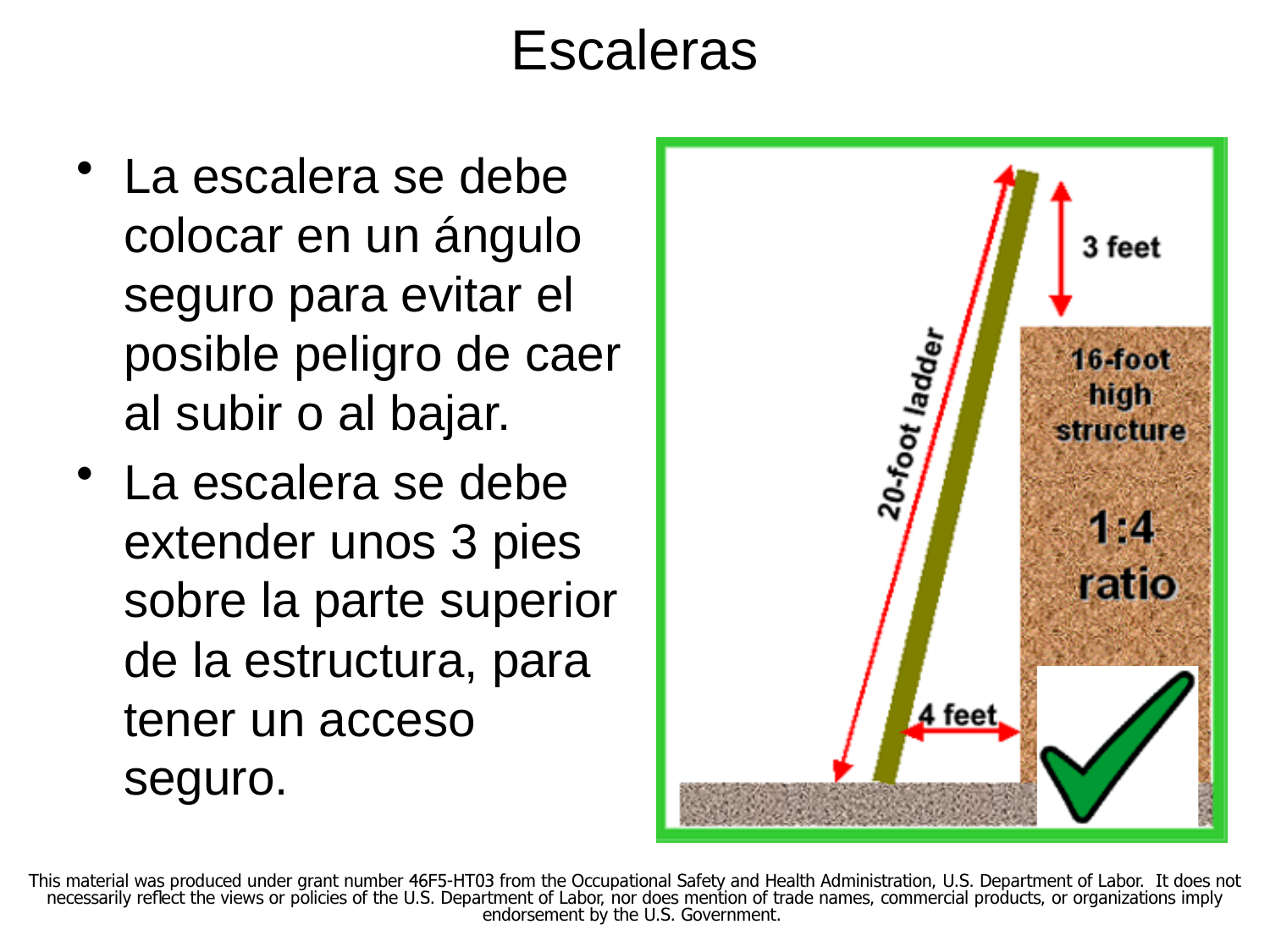

# Escaleras
La escalera se debe  colocar en un ángulo seguro para evitar el posible peligro de caer al subir o al bajar.
La escalera se debe extender unos 3 pies sobre la parte superior de la estructura, para tener un acceso seguro.

This material was produced under grant number 46F5-HT03 from the Occupational Safety and Health Administration, U.S. Department of Labor.  It does not necessarily reflect the views or policies of the U.S. Department of Labor, nor does mention of trade names, commercial products, or organizations imply endorsement by the U.S. Government.